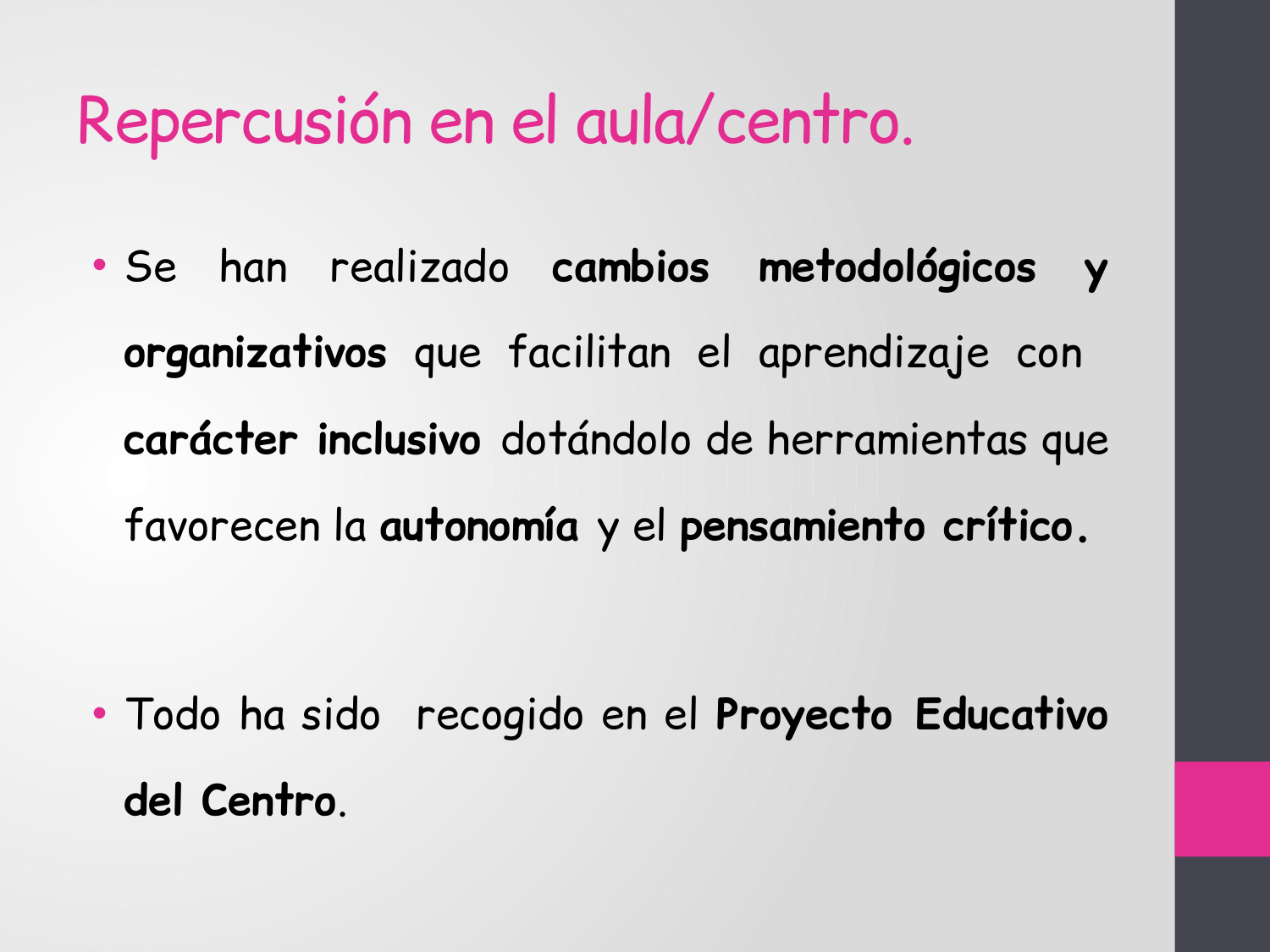

# Repercusión en el aula/centro.
Se han realizado cambios metodológicos y organizativos que facilitan el aprendizaje con  carácter inclusivo dotándolo de herramientas que favorecen la autonomía y el pensamiento crítico.

Todo ha sido  recogido en el Proyecto Educativo del Centro.